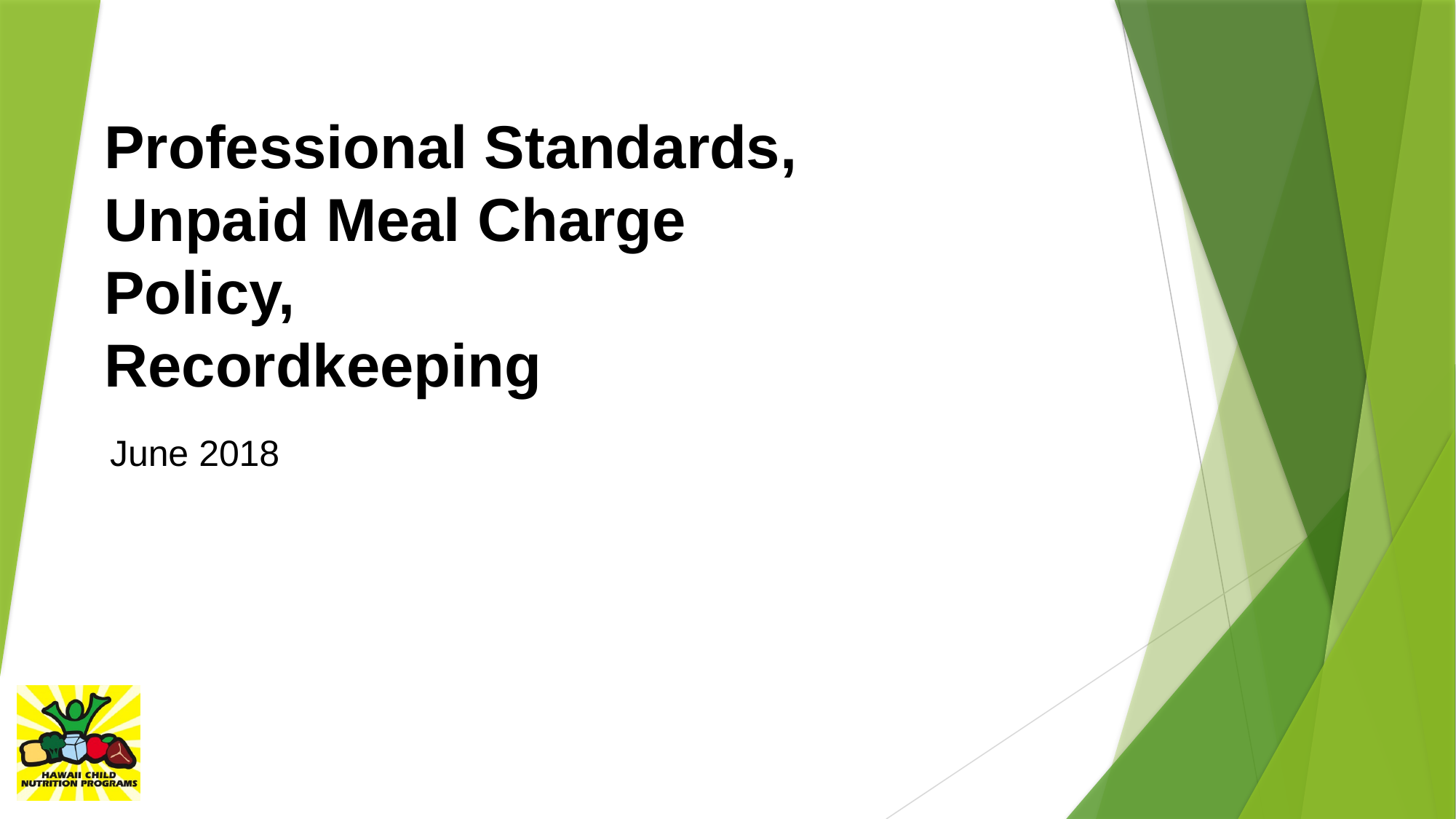

# Professional Standards, Unpaid Meal Charge Policy, Recordkeeping
June 2018